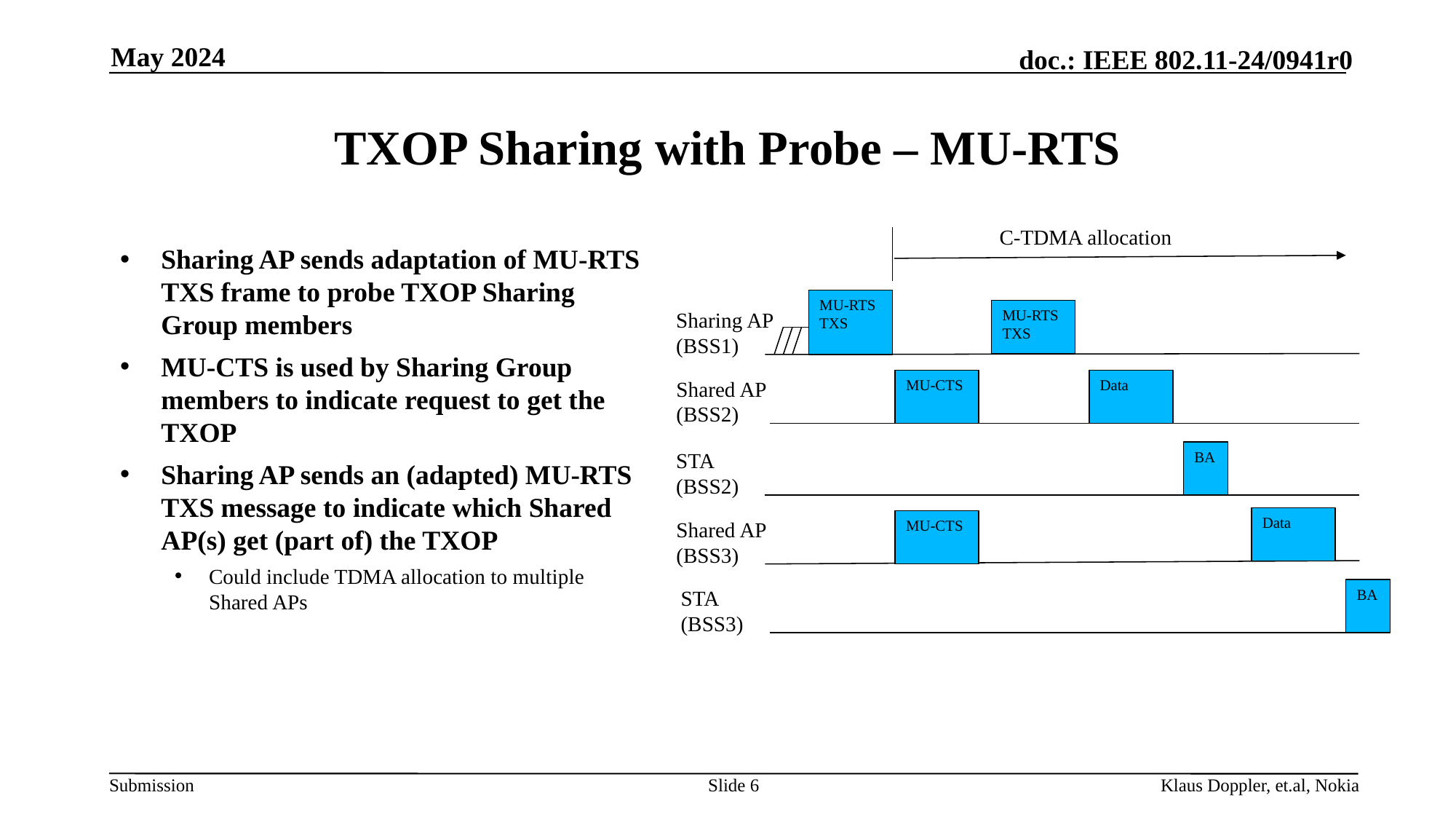

May 2024
# TXOP Sharing with Probe – MU-RTS
C-TDMA allocation
Sharing AP sends adaptation of MU-RTS TXS frame to probe TXOP Sharing Group members
MU-CTS is used by Sharing Group members to indicate request to get the TXOP
Sharing AP sends an (adapted) MU-RTS TXS message to indicate which Shared AP(s) get (part of) the TXOP
Could include TDMA allocation to multiple Shared APs

MU-RTS TXS
MU-RTS
TXS
Sharing AP
(BSS1)
Shared AP
(BSS2)
Data
MU-CTS
STA
(BSS2)
BA
Data
Shared AP
(BSS3)
MU-CTS
STA
(BSS3)
BA
Slide 6
Klaus Doppler, et.al, Nokia